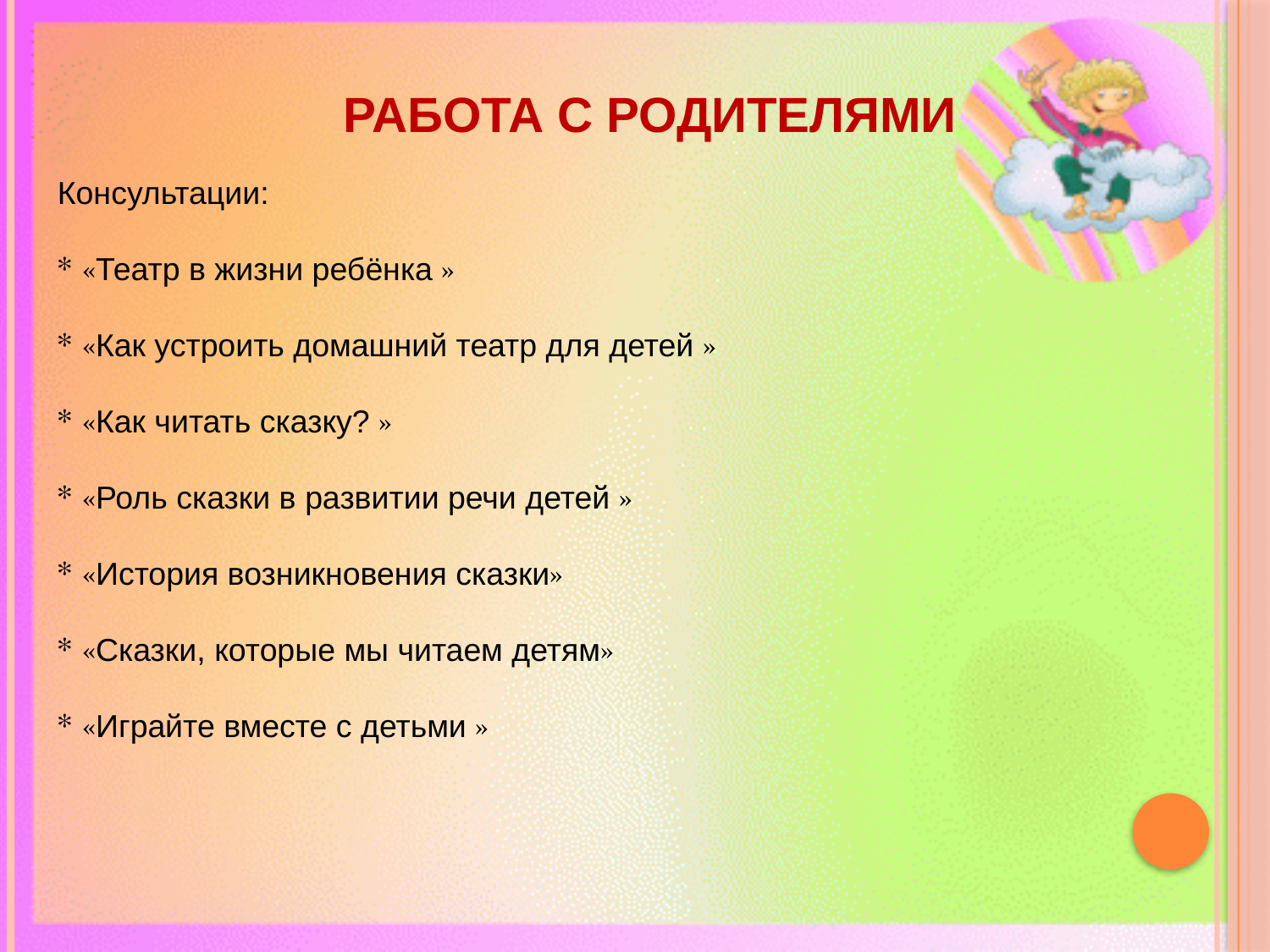

# РАБОТА С РОДИТЕЛЯМИ
Консультации:

* «Театр в жизни ребёнка »

* «Как устроить домашний театр для детей »

* «Как читать сказку? »

* «Роль сказки в развитии речи детей »

* «История возникновения сказки»

* «Сказки, которые мы читаем детям»

* «Играйте вместе с детьми »